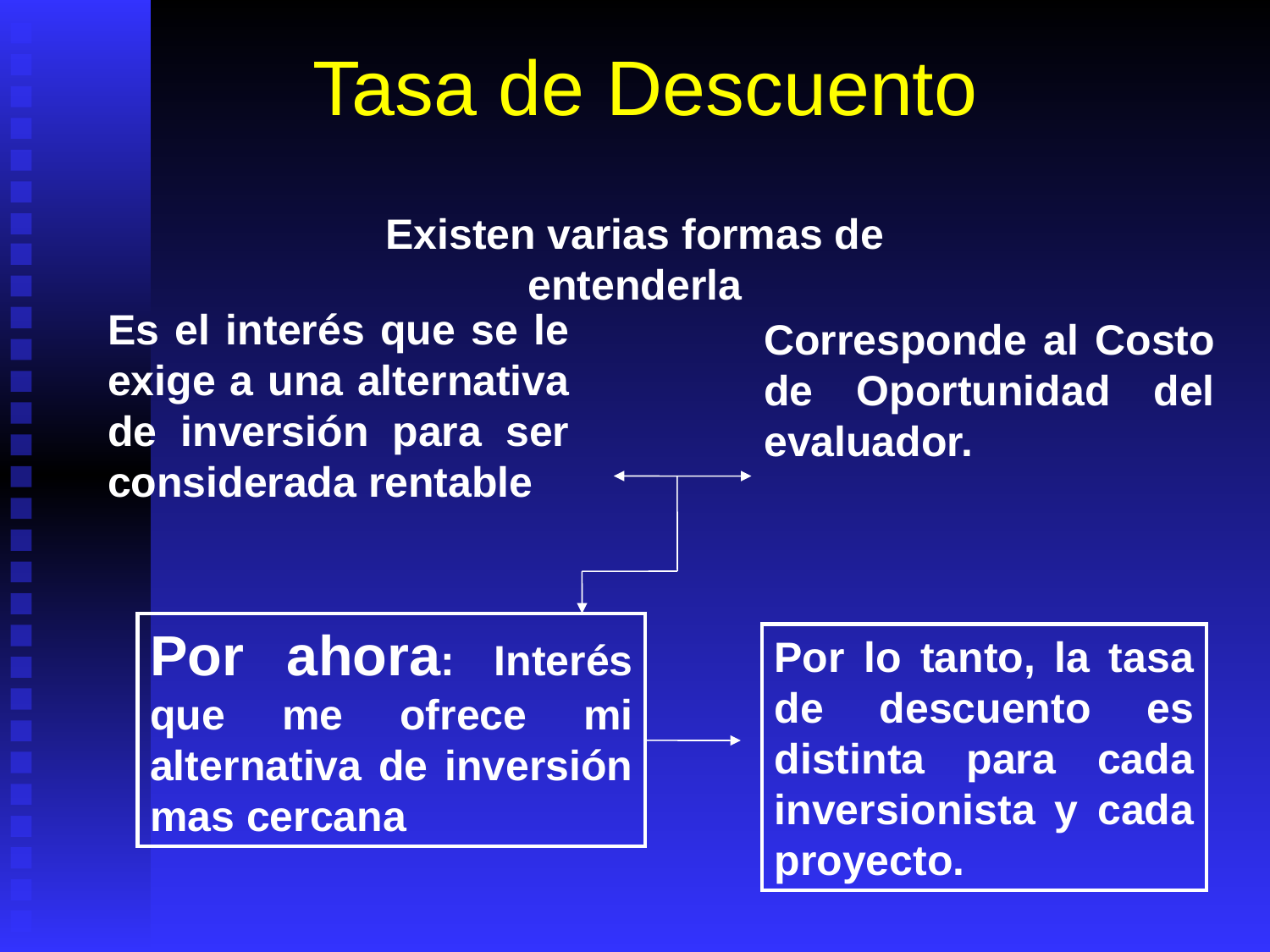

Tasa de Descuento
Existen varias formas de entenderla
Es el interés que se le exige a una alternativa de inversión para ser considerada rentable
Corresponde al Costo de Oportunidad del evaluador.

Por ahora: Interés que me ofrece mi alternativa de inversión mas cercana
Por lo tanto, la tasa de descuento es distinta para cada inversionista y cada proyecto.